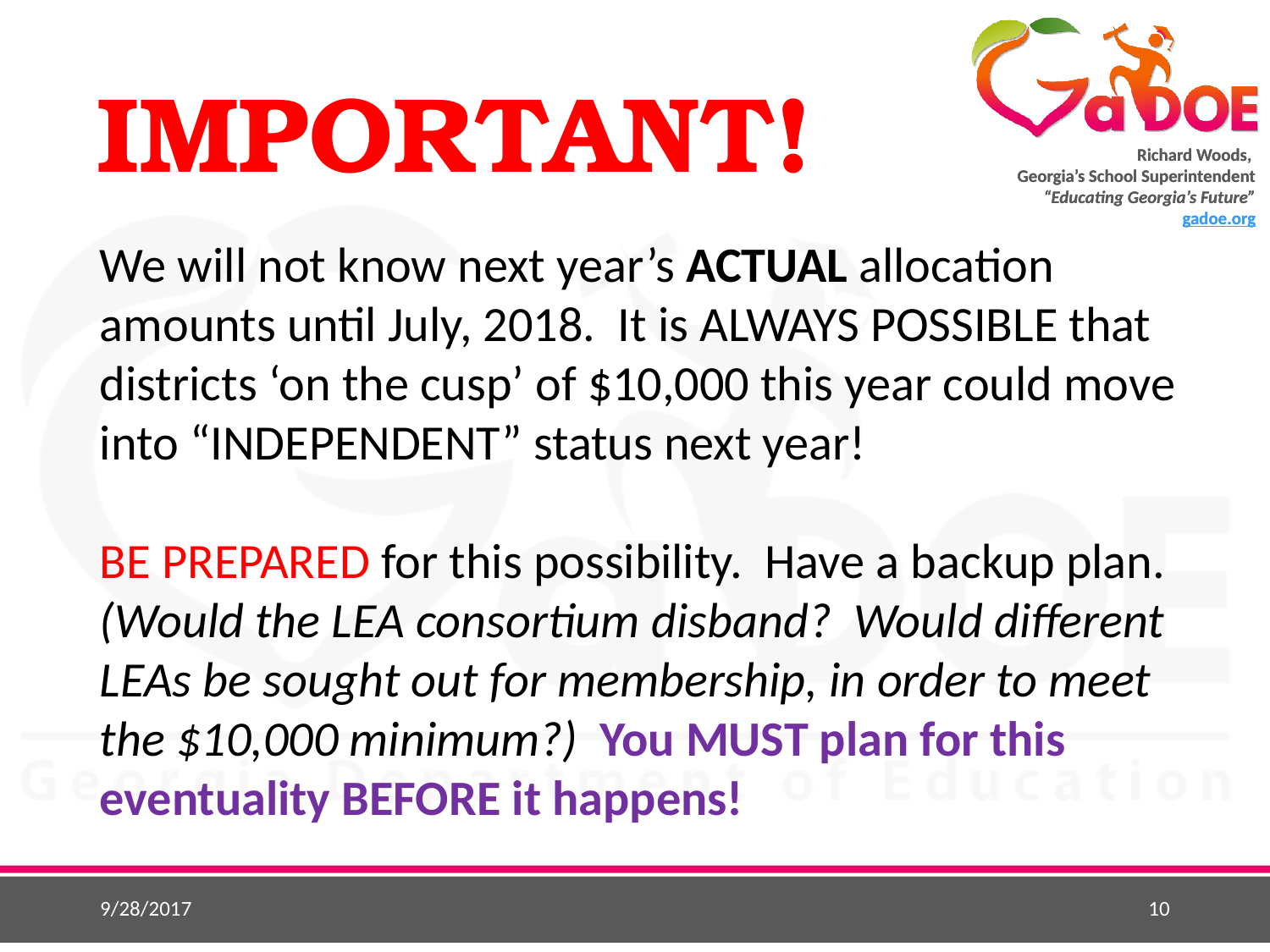

# IMPORTANT!
We will not know next year’s ACTUAL allocation amounts until July, 2018.  It is ALWAYS POSSIBLE that districts ‘on the cusp’ of $10,000 this year could move into “INDEPENDENT” status next year!

BE PREPARED for this possibility.  Have a backup plan.  (Would the LEA consortium disband?  Would different LEAs be sought out for membership, in order to meet the $10,000 minimum?)  You MUST plan for this eventuality BEFORE it happens!
9/28/2017
10